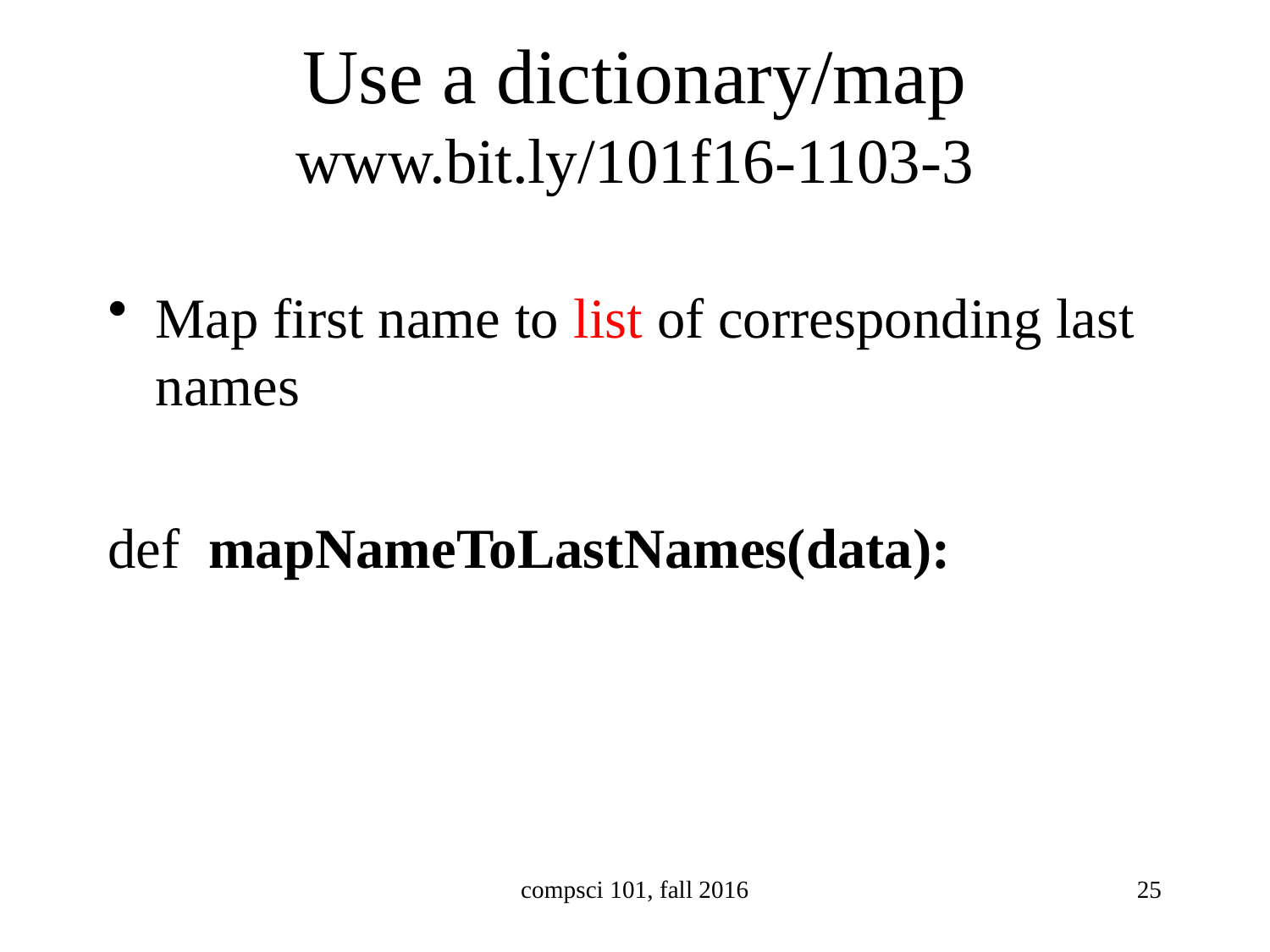

# Use a dictionary/map www.bit.ly/101f16-1103-3
Map first name to list of corresponding last names

def  mapNameToLastNames(data):

compsci 101, fall 2016
25